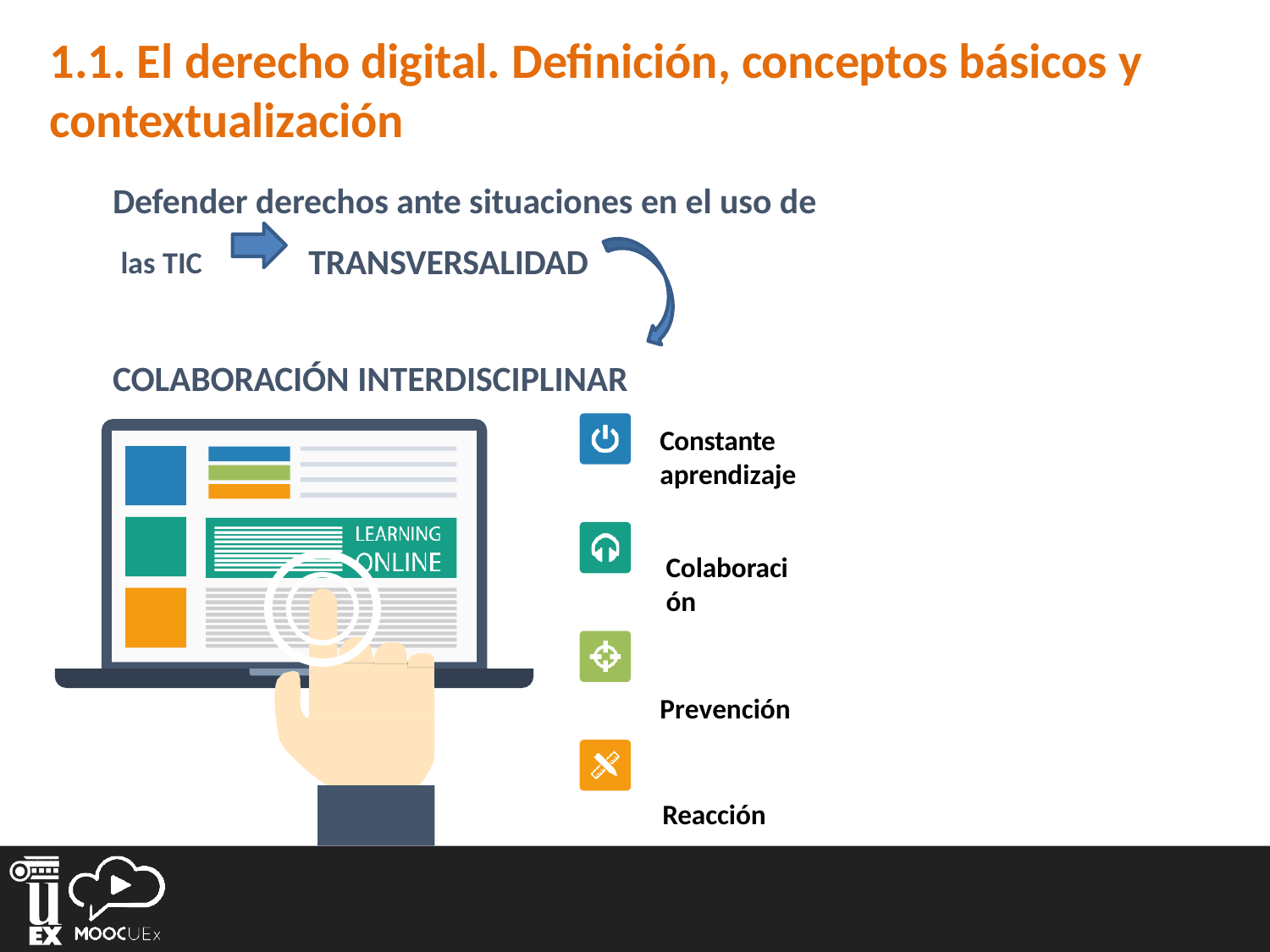

# 1.1. El derecho digital. Definición, conceptos básicos y  contextualización
Defender derechos ante situaciones en el uso de  las TIC	TRANSVERSALIDAD

COLABORACIÓN INTERDISCIPLINAR
Constante  aprendizaje

Colaboración
Prevención  Reacción